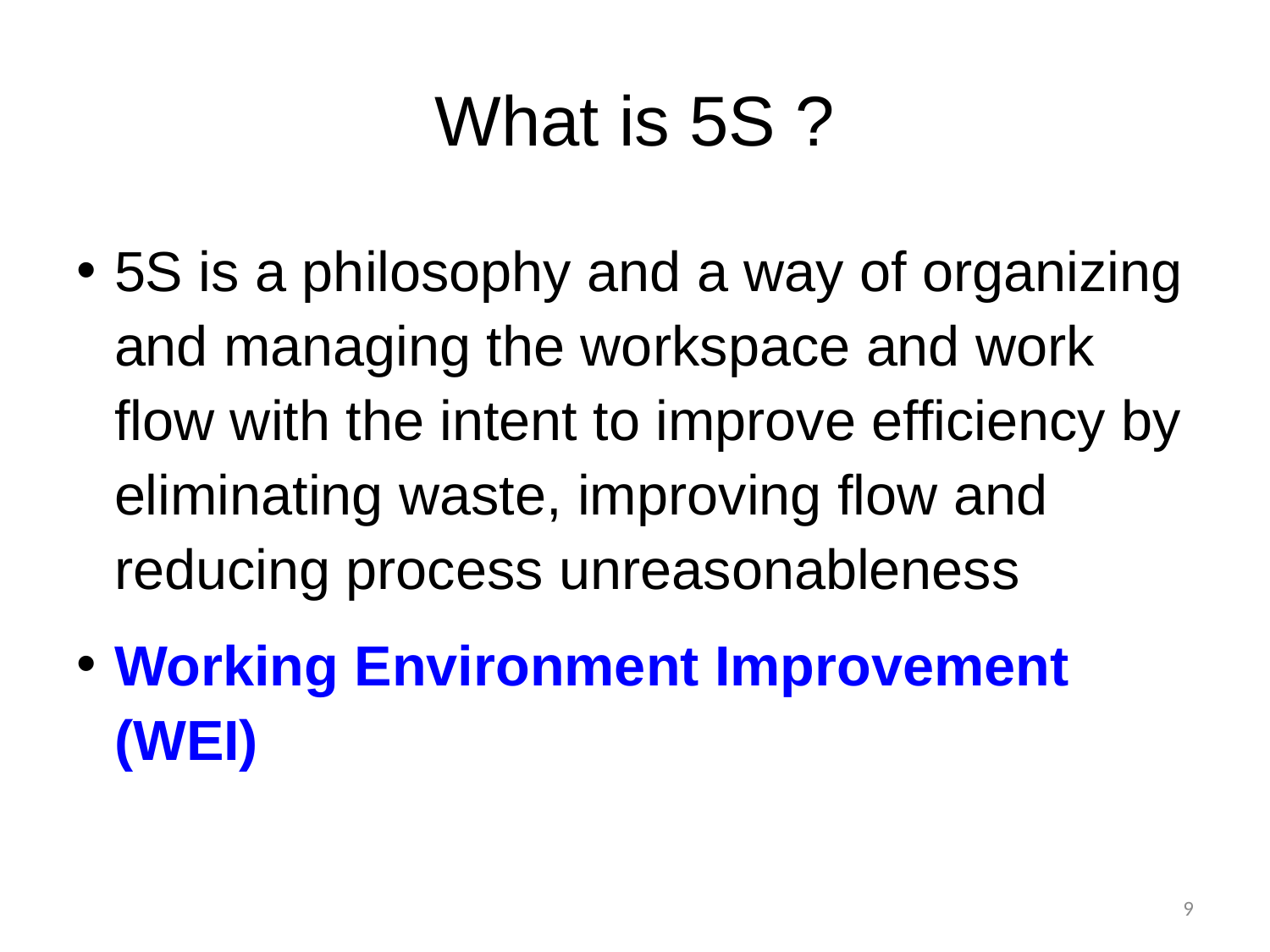

# What is 5S ?
5S is a philosophy and a way of organizing and managing the workspace and work flow with the intent to improve efficiency by eliminating waste, improving flow and reducing process unreasonableness
Working Environment Improvement (WEI)

9